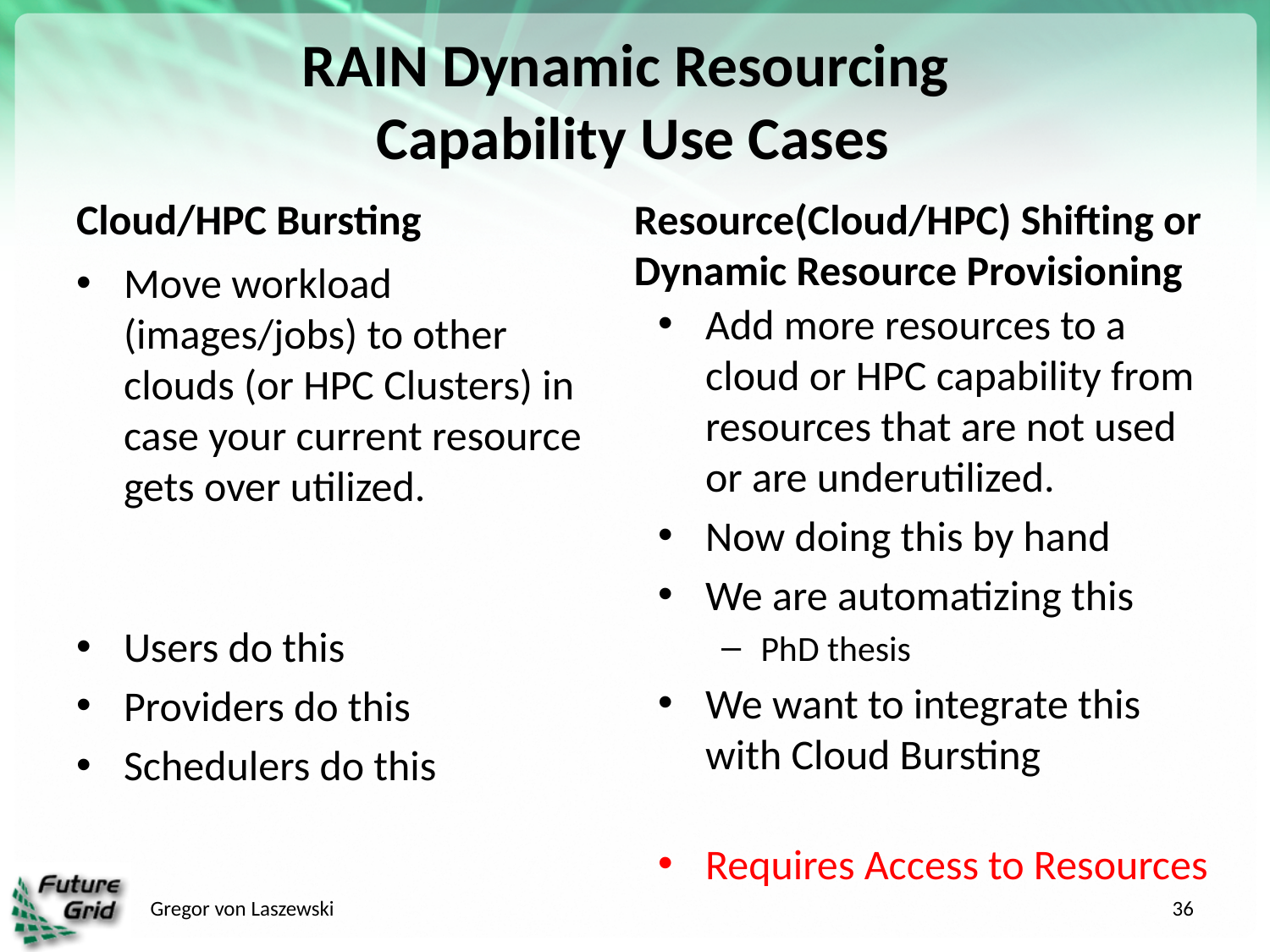

# RAIN Dynamic Resourcing Capability Use Cases
Cloud/HPC Bursting
Resource(Cloud/HPC) Shifting or
Dynamic Resource Provisioning
Move workload (images/jobs) to other clouds (or HPC Clusters) in case your current resource gets over utilized.
Users do this
Providers do this
Schedulers do this
Add more resources to a cloud or HPC capability from resources that are not used or are underutilized.
Now doing this by hand
We are automatizing this
PhD thesis
We want to integrate this with Cloud Bursting
Requires Access to Resources
Gregor von Laszewski
36